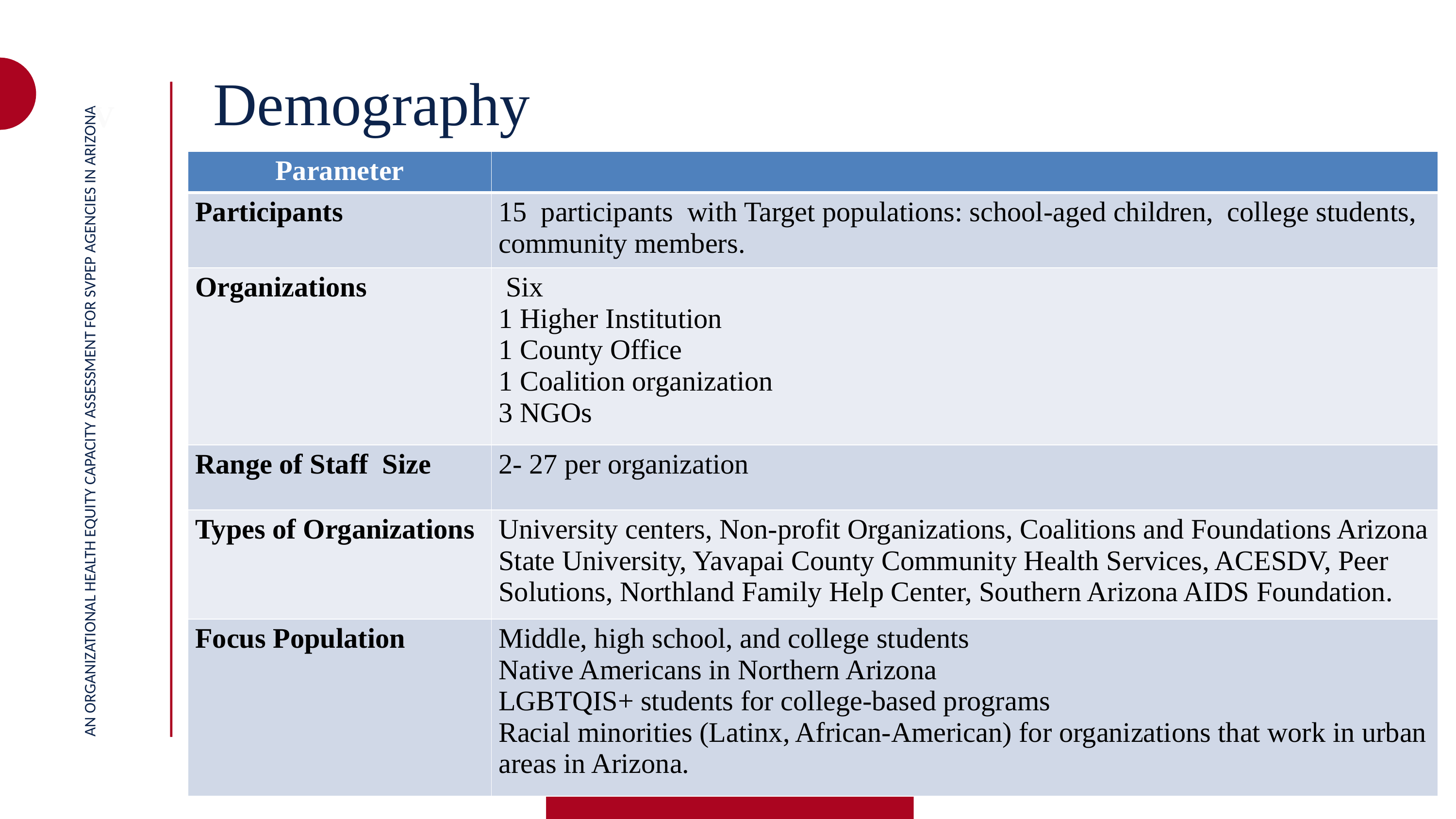

Demography
V
| Parameter |  |
| --- | --- |
| Participants | 15  participants with Target populations: school-aged children,  college students, community members. |
| Organizations | Six 1 Higher Institution 1 County Office 1 Coalition organization 3 NGOs |
| Range of Staff  Size | 2- 27 per organization |
| Types of Organizations | University centers, Non-profit Organizations, Coalitions and Foundations Arizona State University, Yavapai County Community Health Services, ACESDV, Peer Solutions, Northland Family Help Center, Southern Arizona AIDS Foundation. |
| Focus Population | Middle, high school, and college students Native Americans in Northern Arizona LGBTQIS+ students for college-based programs Racial minorities (Latinx, African-American) for organizations that work in urban areas in Arizona. |